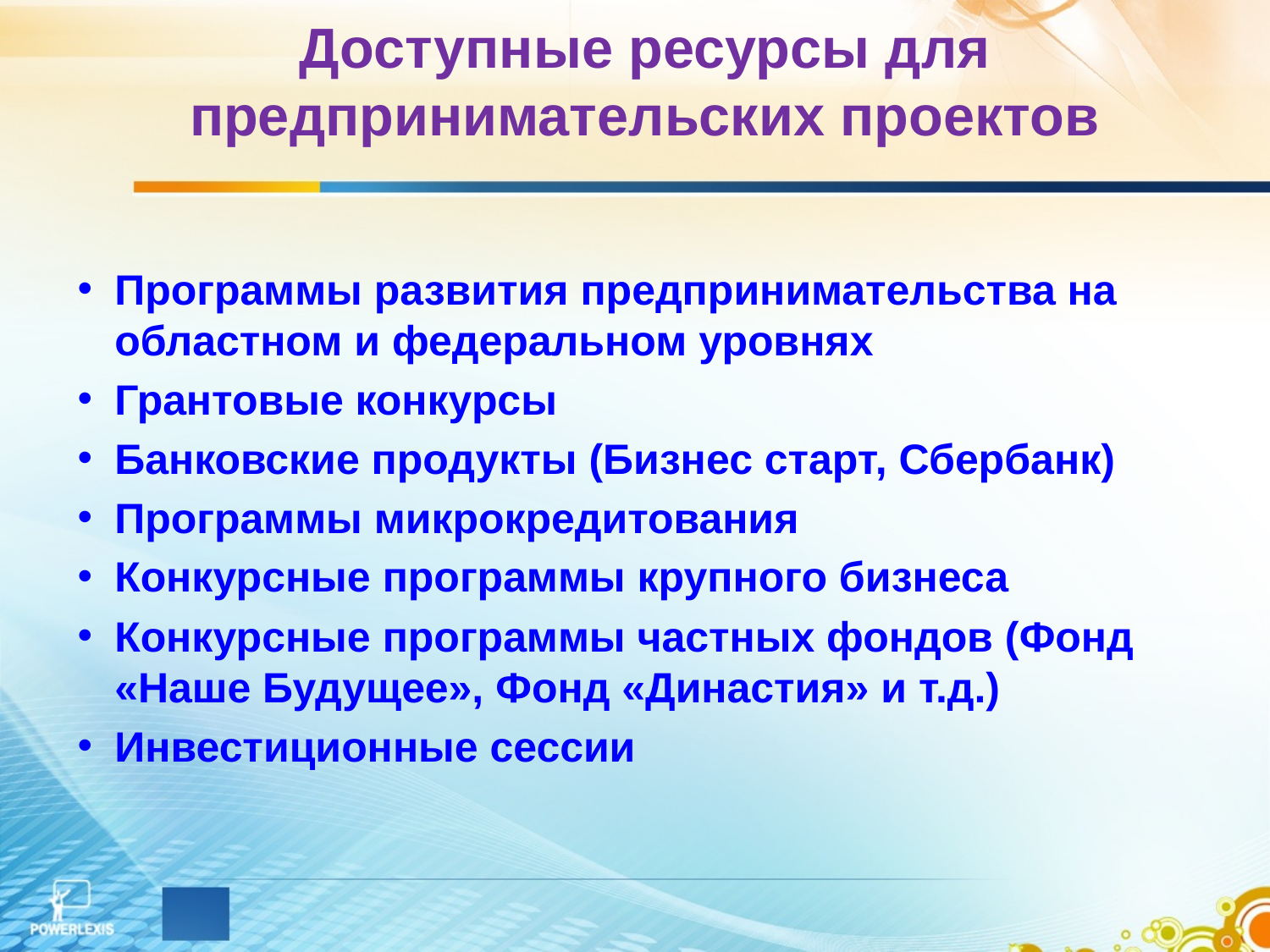

# Доступные ресурсы для предпринимательских проектов
Программы развития предпринимательства на областном и федеральном уровнях
Грантовые конкурсы
Банковские продукты (Бизнес старт, Сбербанк)
Программы микрокредитования
Конкурсные программы крупного бизнеса
Конкурсные программы частных фондов (Фонд «Наше Будущее», Фонд «Династия» и т.д.)
Инвестиционные сессии